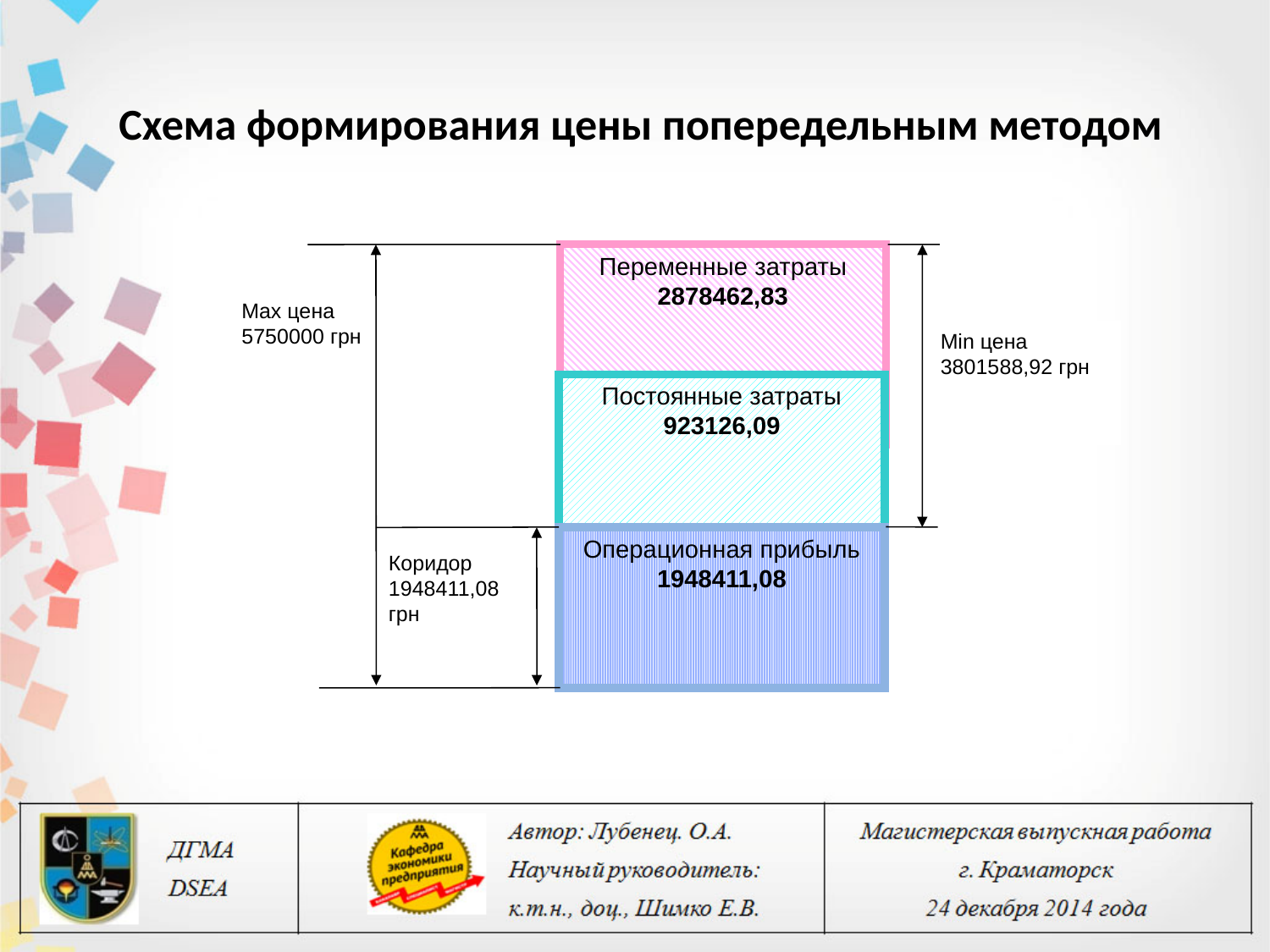

# Схема формирования цены попередельным методом

Переменные затраты
2878462,83

Max цена
5750000 грн
Min цена
3801588,92 грн
Постоянные затраты
923126,09

Операционная прибыль
1948411,08

Коридор
1948411,08
грн